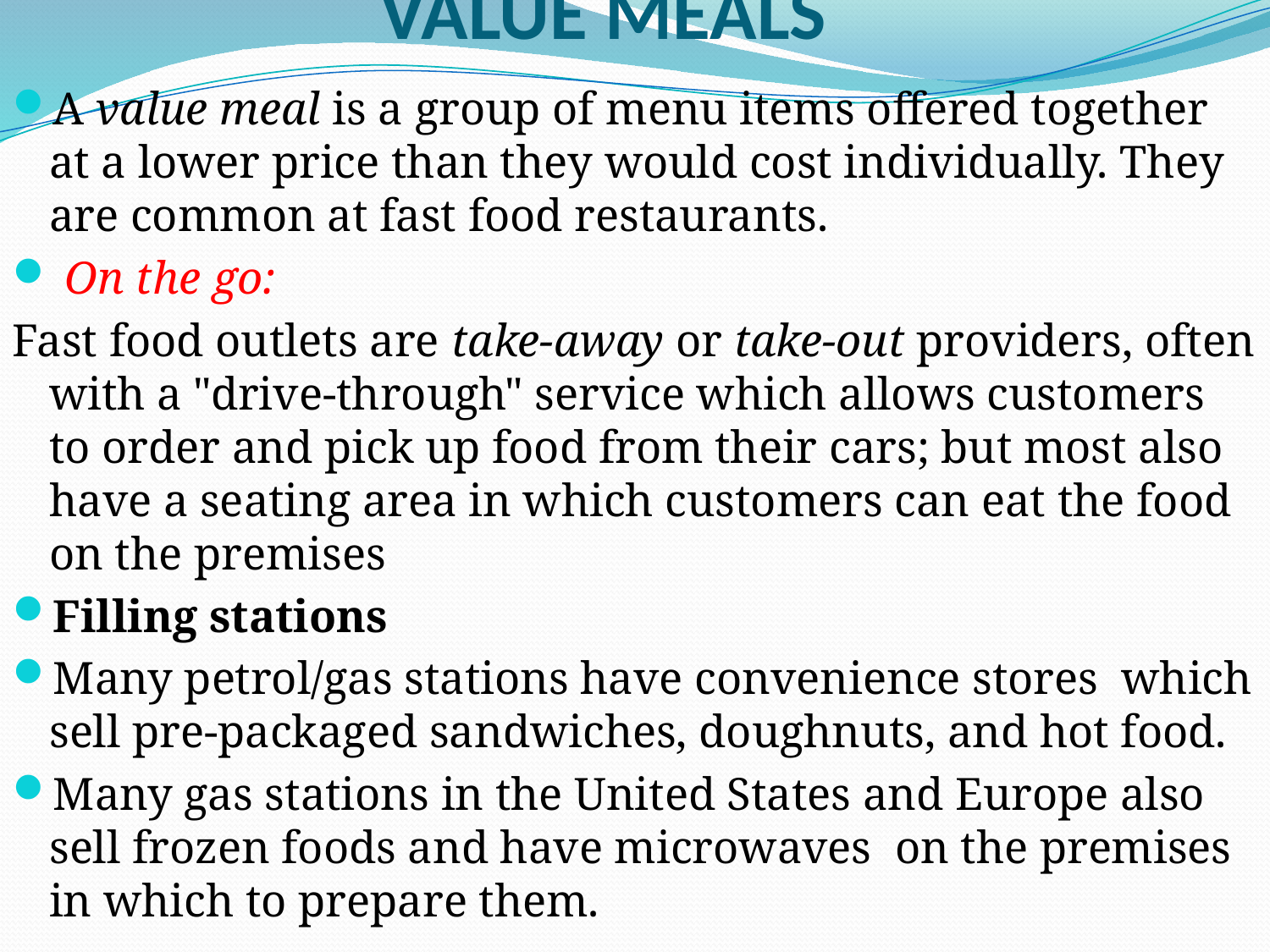

# VALUE MEALS
A value meal is a group of menu items offered together at a lower price than they would cost individually. They are common at fast food restaurants.
 On the go:
Fast food outlets are take-away or take-out providers, often with a "drive-through" service which allows customers to order and pick up food from their cars; but most also have a seating area in which customers can eat the food on the premises
Filling stations
Many petrol/gas stations have convenience stores  which sell pre-packaged sandwiches, doughnuts, and hot food.
Many gas stations in the United States and Europe also sell frozen foods and have microwaves  on the premises in which to prepare them.